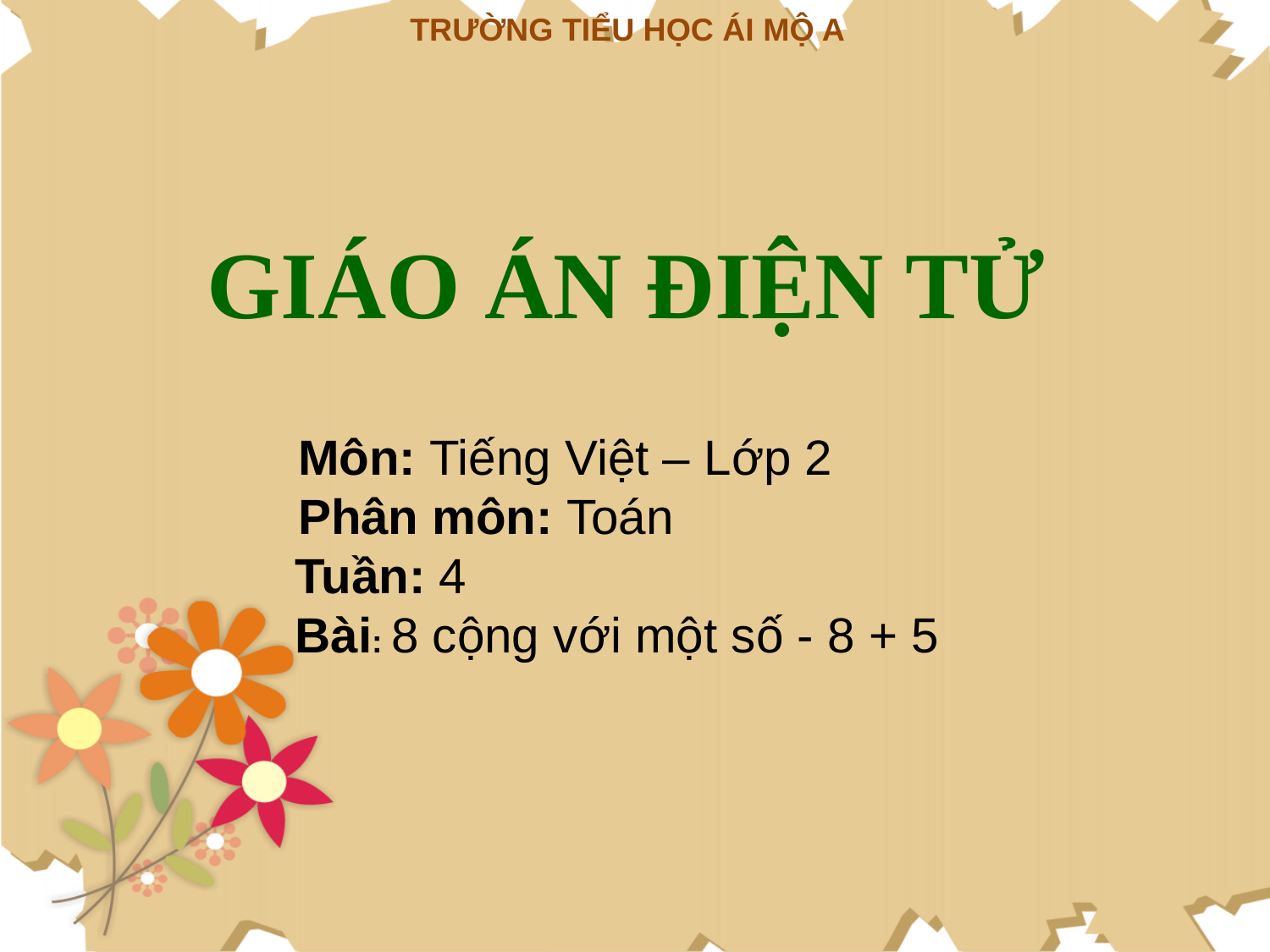

TRƯỜNG TIỂU HỌC ÁI MỘ A
Giáo án điện tử
	Môn: Tiếng Việt – Lớp 2
	Phân môn: Toán
         Tuần: 4
         Bài: 8 cộng với một số - 8 + 5